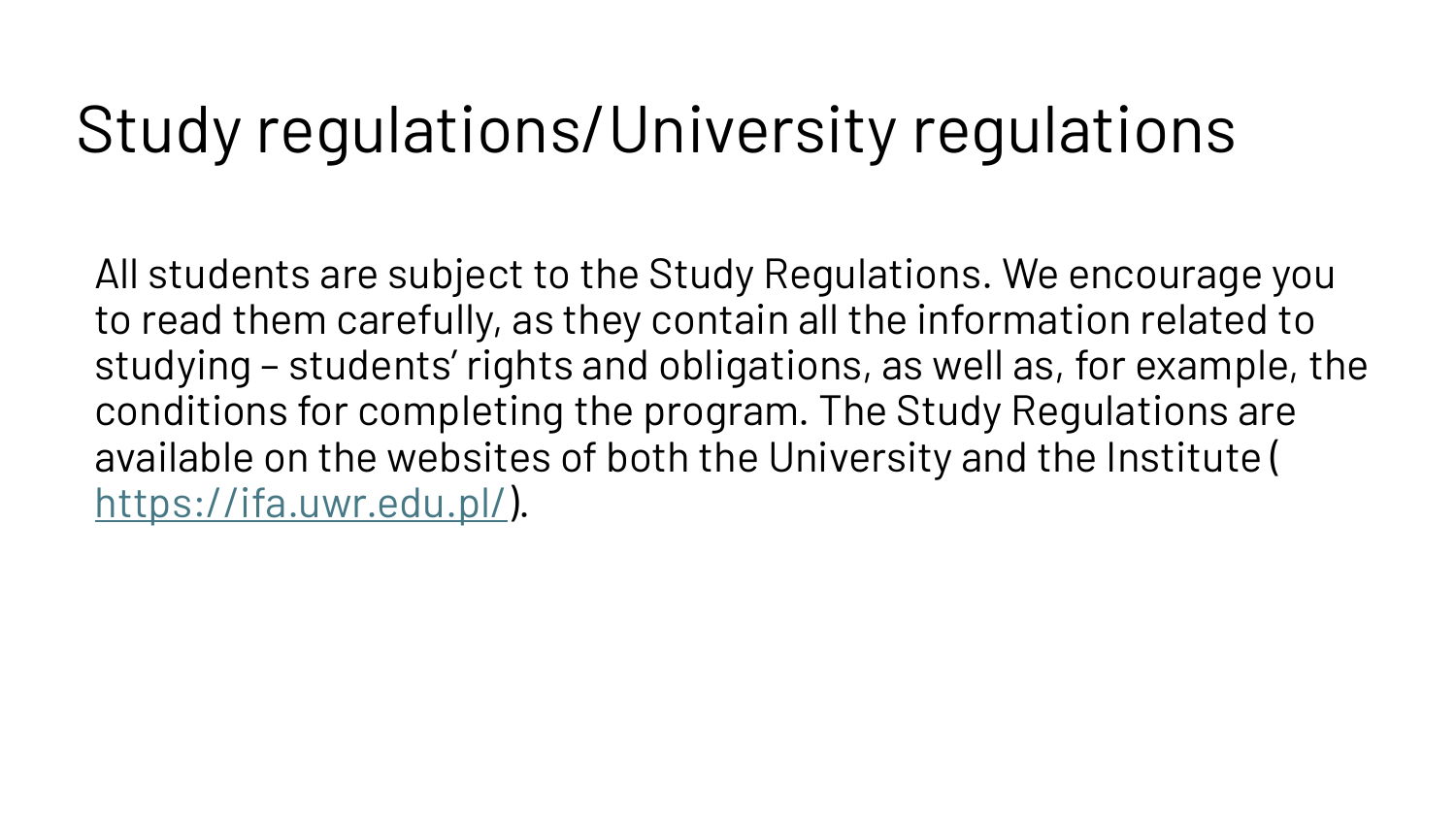

# Study regulations/University regulations
All students are subject to the Study Regulations. We encourage you to read them carefully, as they contain all the information related to studying – students’ rights and obligations, as well as, for example, the conditions for completing the program. The Study Regulations are available on the websites of both the University and the Institute (https://ifa.uwr.edu.pl/).